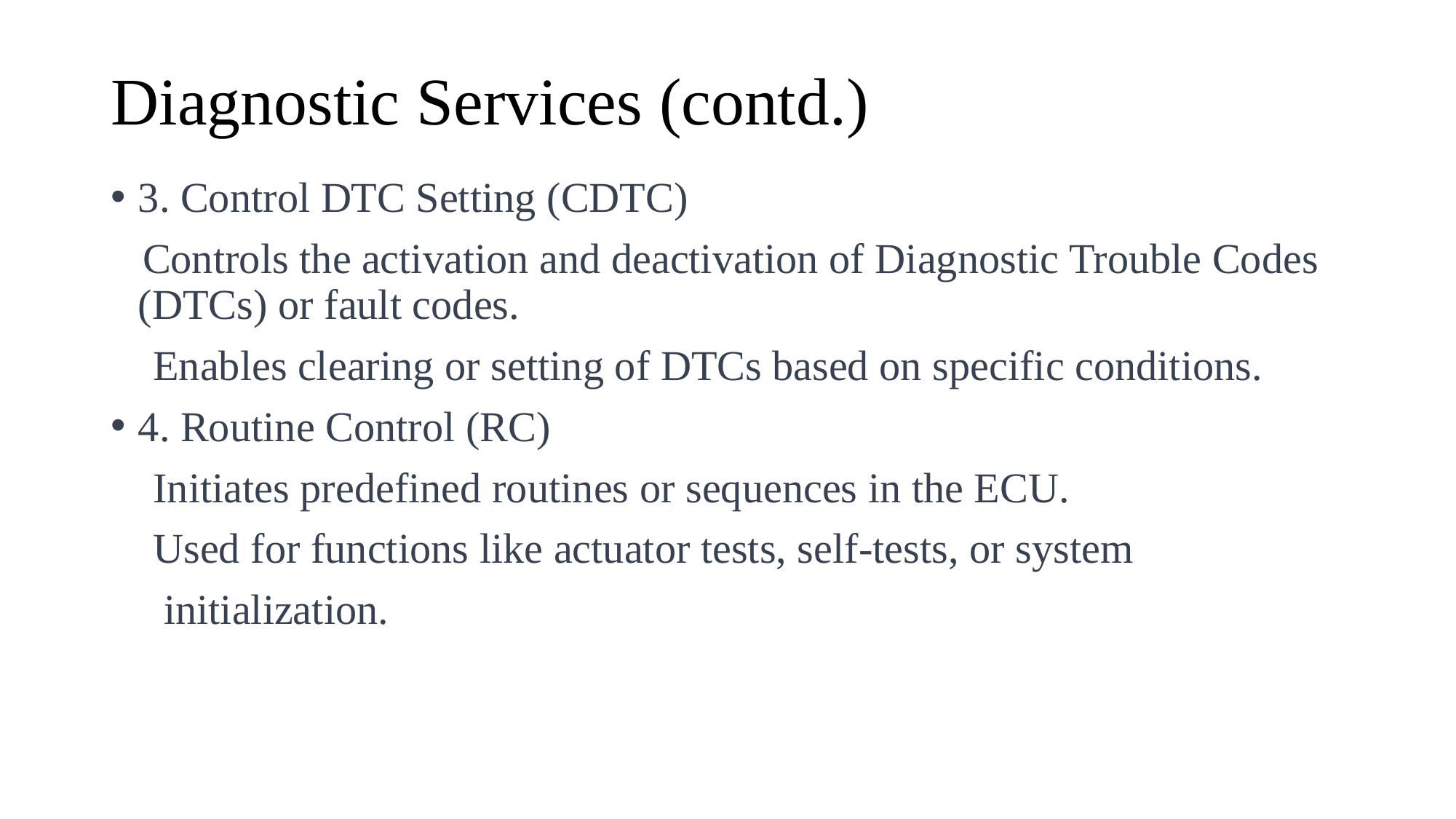

# Diagnostic Services (contd.)
3. Control DTC Setting (CDTC)
   Controls the activation and deactivation of Diagnostic Trouble Codes (DTCs) or fault codes.
    Enables clearing or setting of DTCs based on specific conditions.
4. Routine Control (RC)
    Initiates predefined routines or sequences in the ECU.
    Used for functions like actuator tests, self-tests, or system
     initialization.